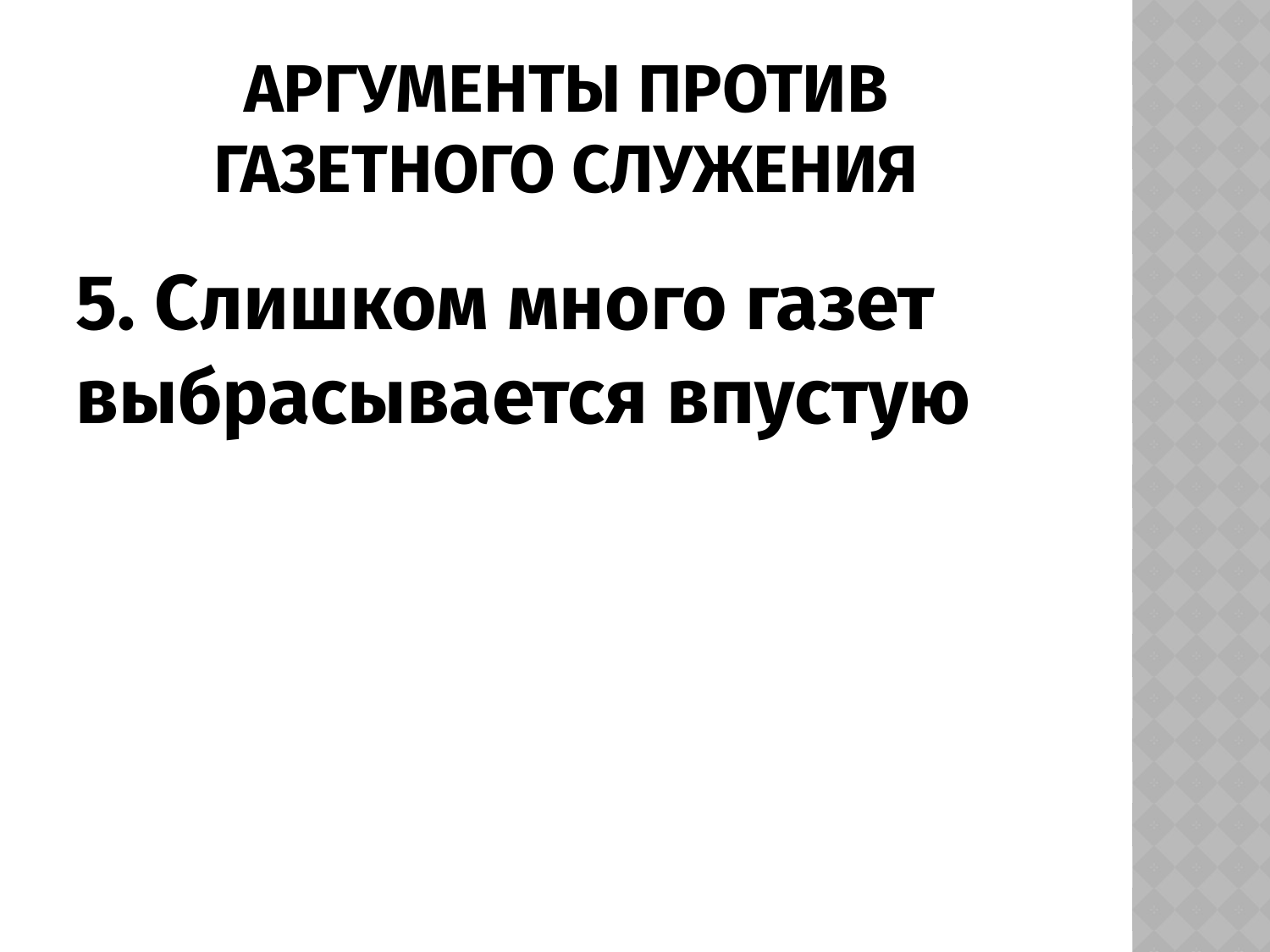

# Аргументы против газетного служения
5. Слишком много газет выбрасывается впустую